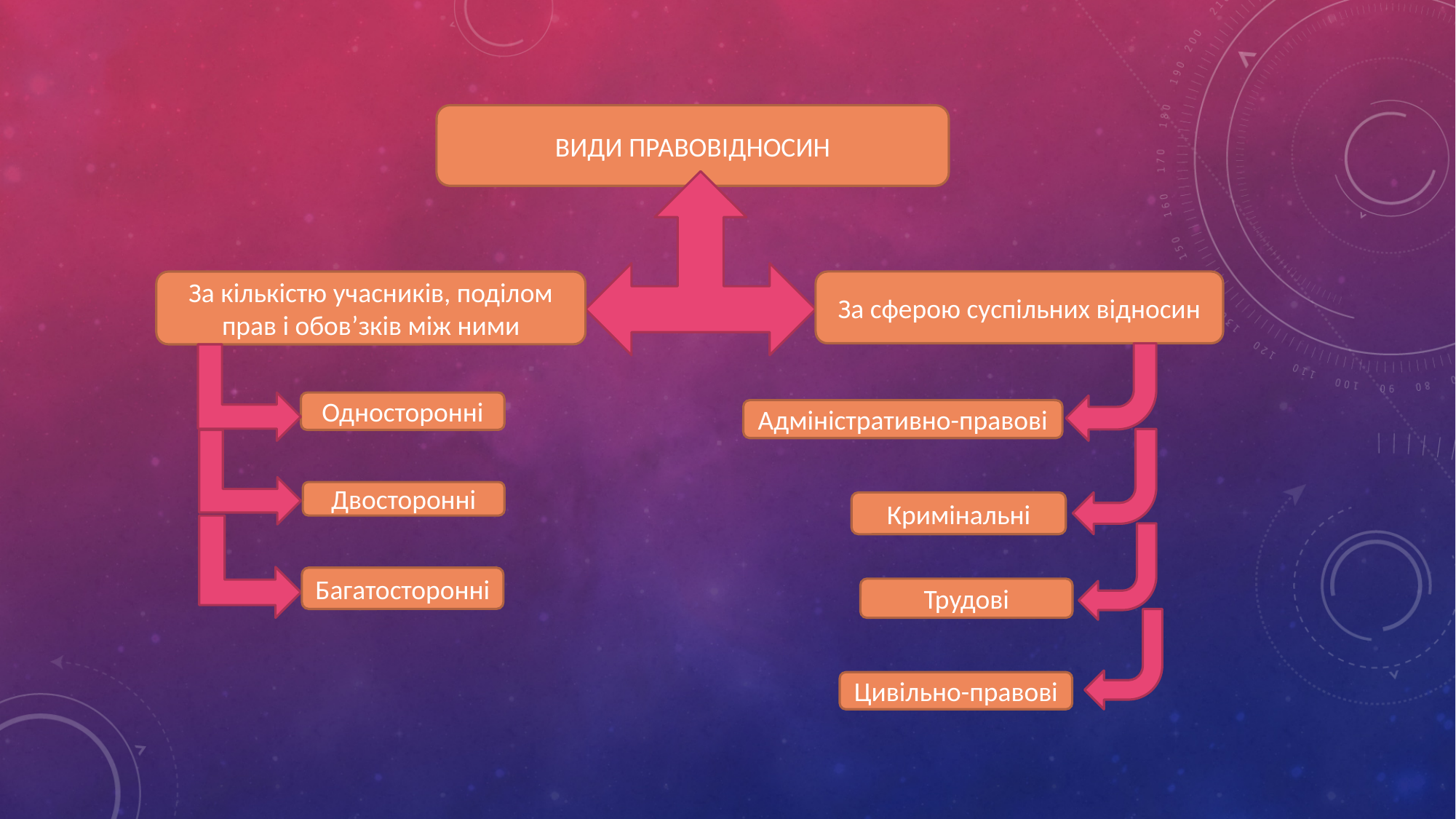

ВИДИ ПРАВОВІДНОСИН

За кількістю учасників, поділом прав і обов’зків між ними
За сферою суспільних відносин

Односторонні
Адміністративно-правові

Двосторонні
Кримінальні

Багатосторонні
Трудові

Цивільно-правові